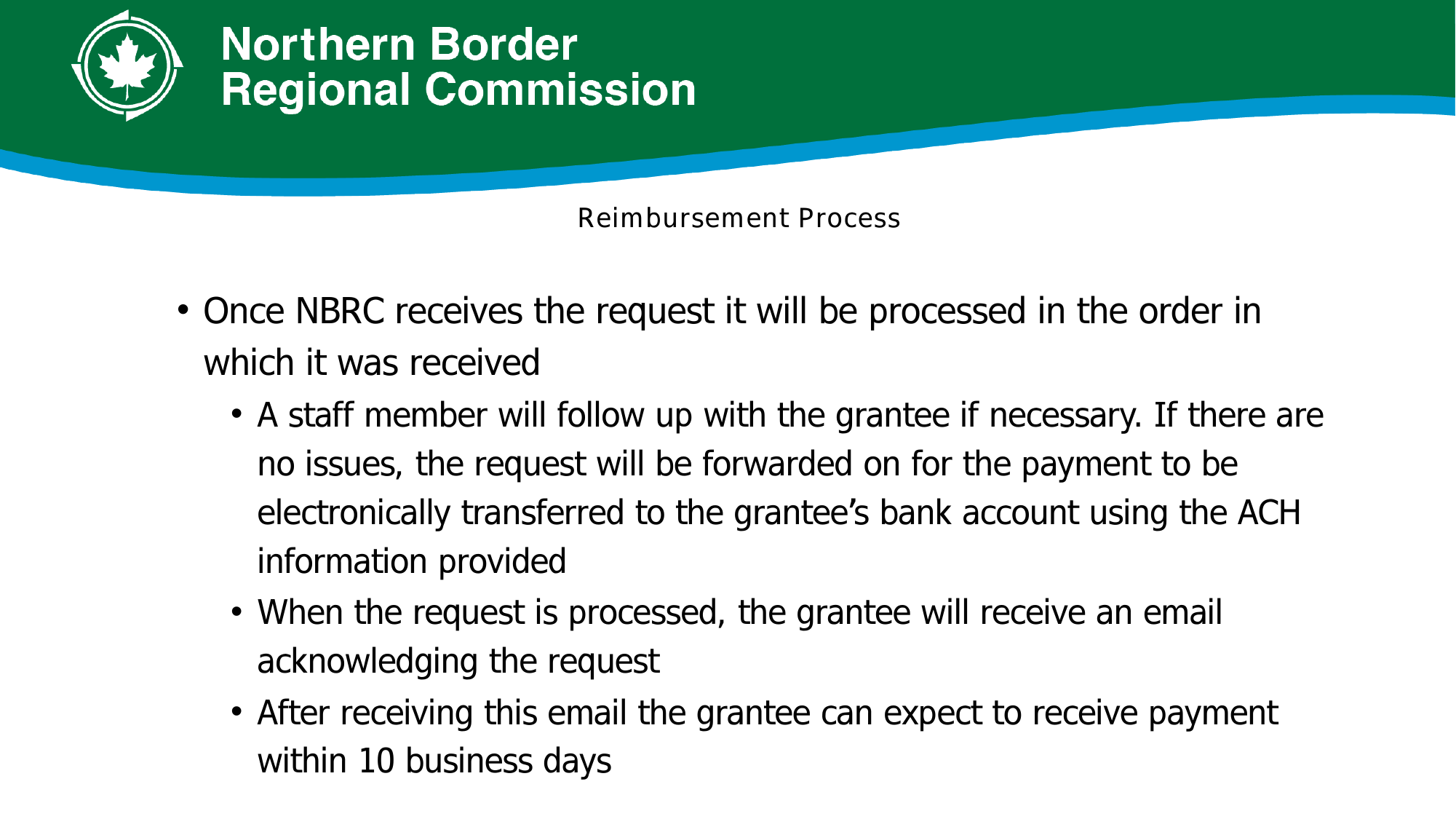

# Reimbursement Process
Once NBRC receives the request it will be processed in the order in which it was received
A staff member will follow up with the grantee if necessary. If there are no issues, the request will be forwarded on for the payment to be electronically transferred to the grantee’s bank account using the ACH information provided
When the request is processed, the grantee will receive an email acknowledging the request
After receiving this email the grantee can expect to receive payment within 10 business days